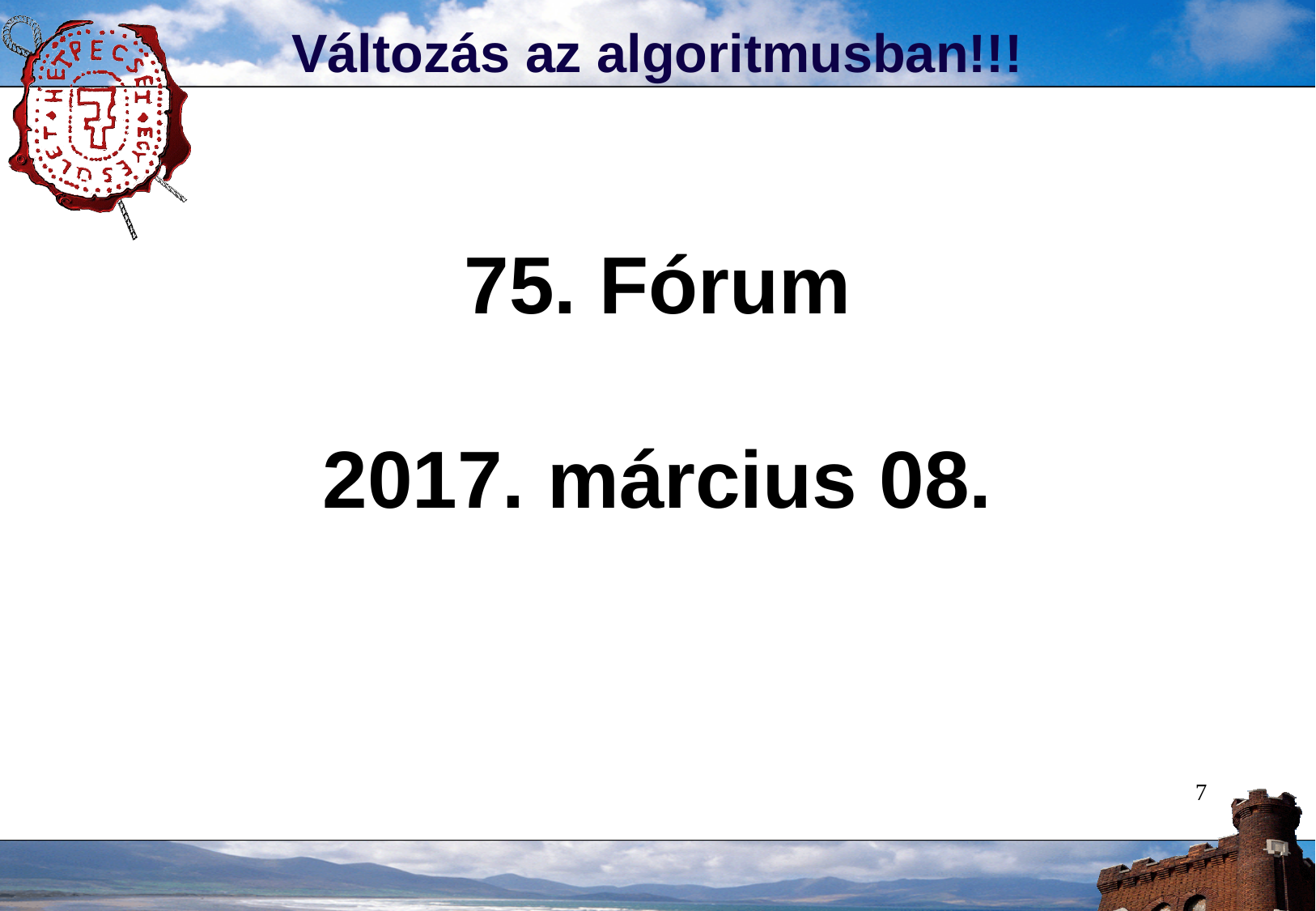

Változás az algoritmusban!!!

75. Fórum

2017. március 08.

7